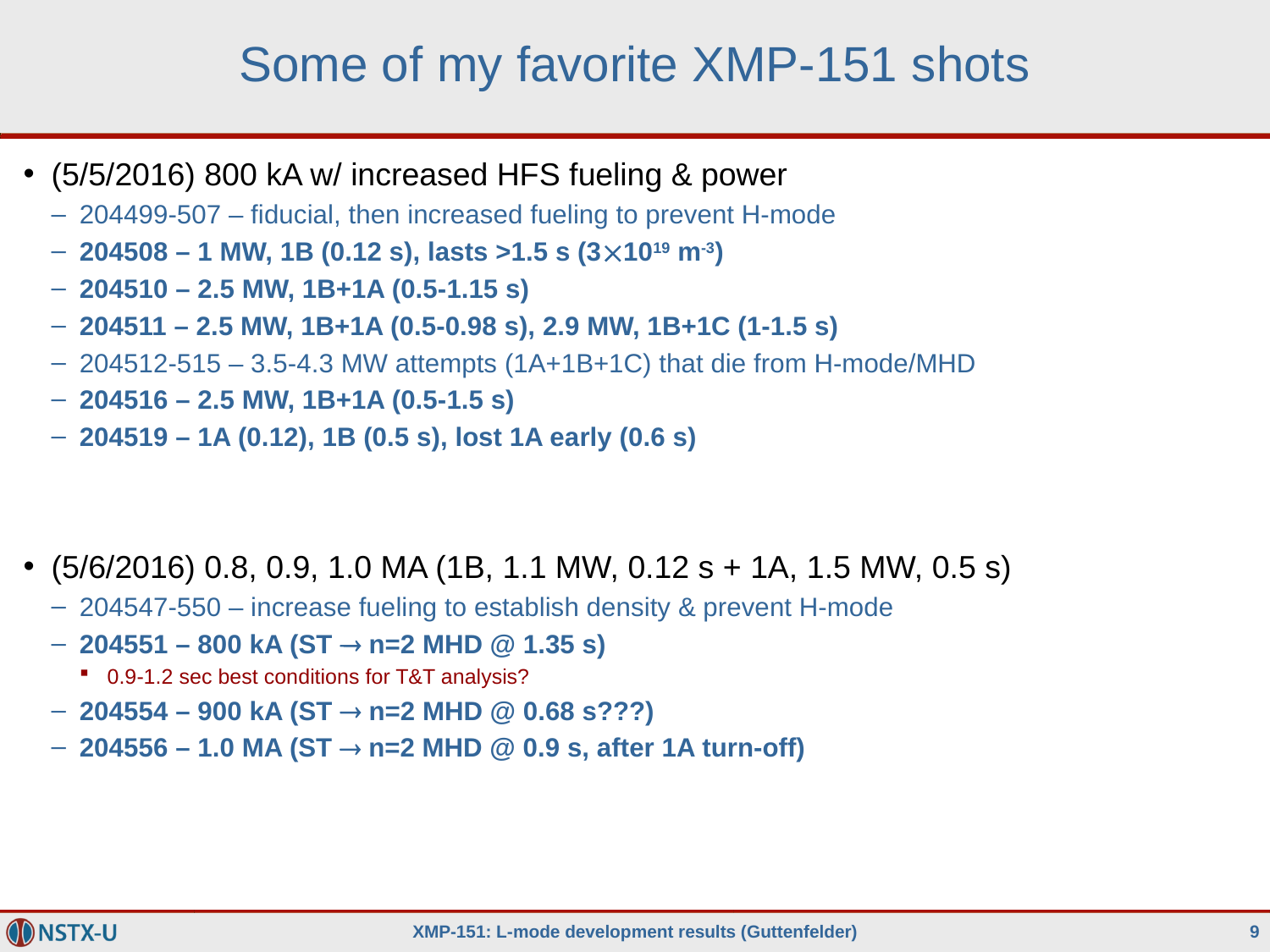

# Some of my favorite XMP-151 shots
(5/5/2016) 800 kA w/ increased HFS fueling & power
204499-507 – fiducial, then increased fueling to prevent H-mode
204508 – 1 MW, 1B (0.12 s), lasts >1.5 s (3×1019 m-3)
204510 – 2.5 MW, 1B+1A (0.5-1.15 s)
204511 – 2.5 MW, 1B+1A (0.5-0.98 s), 2.9 MW, 1B+1C (1-1.5 s)
204512-515 – 3.5-4.3 MW attempts (1A+1B+1C) that die from H-mode/MHD
204516 – 2.5 MW, 1B+1A (0.5-1.5 s)
204519 – 1A (0.12), 1B (0.5 s), lost 1A early (0.6 s)

(5/6/2016) 0.8, 0.9, 1.0 MA (1B, 1.1 MW, 0.12 s + 1A, 1.5 MW, 0.5 s)
204547-550 – increase fueling to establish density & prevent H-mode
204551 – 800 kA (ST → n=2 MHD @ 1.35 s)
0.9-1.2 sec best conditions for T&T analysis?
204554 – 900 kA (ST → n=2 MHD @ 0.68 s???)
204556 – 1.0 MA (ST → n=2 MHD @ 0.9 s, after 1A turn-off)